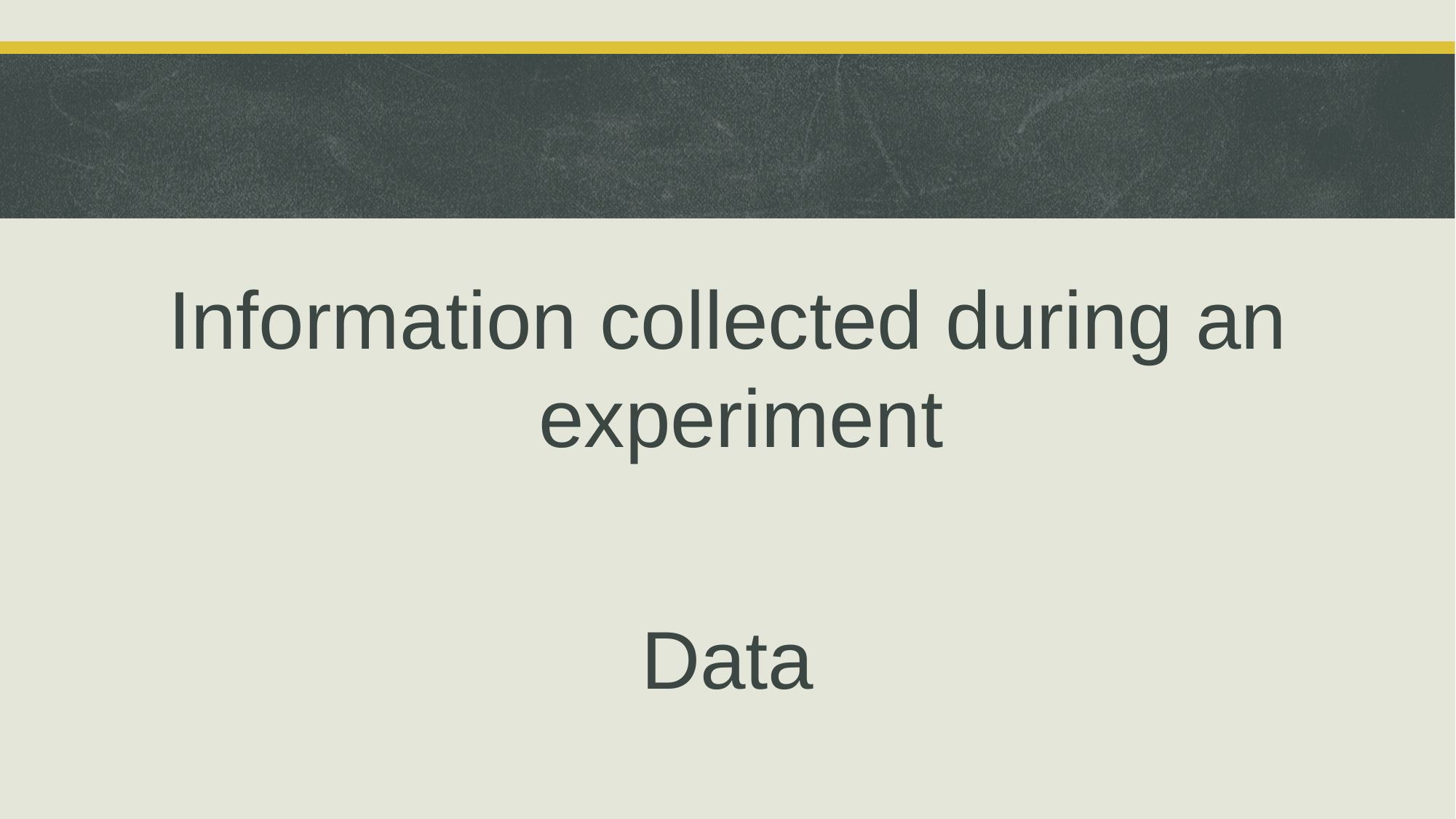

#
Information collected during an experiment

Data